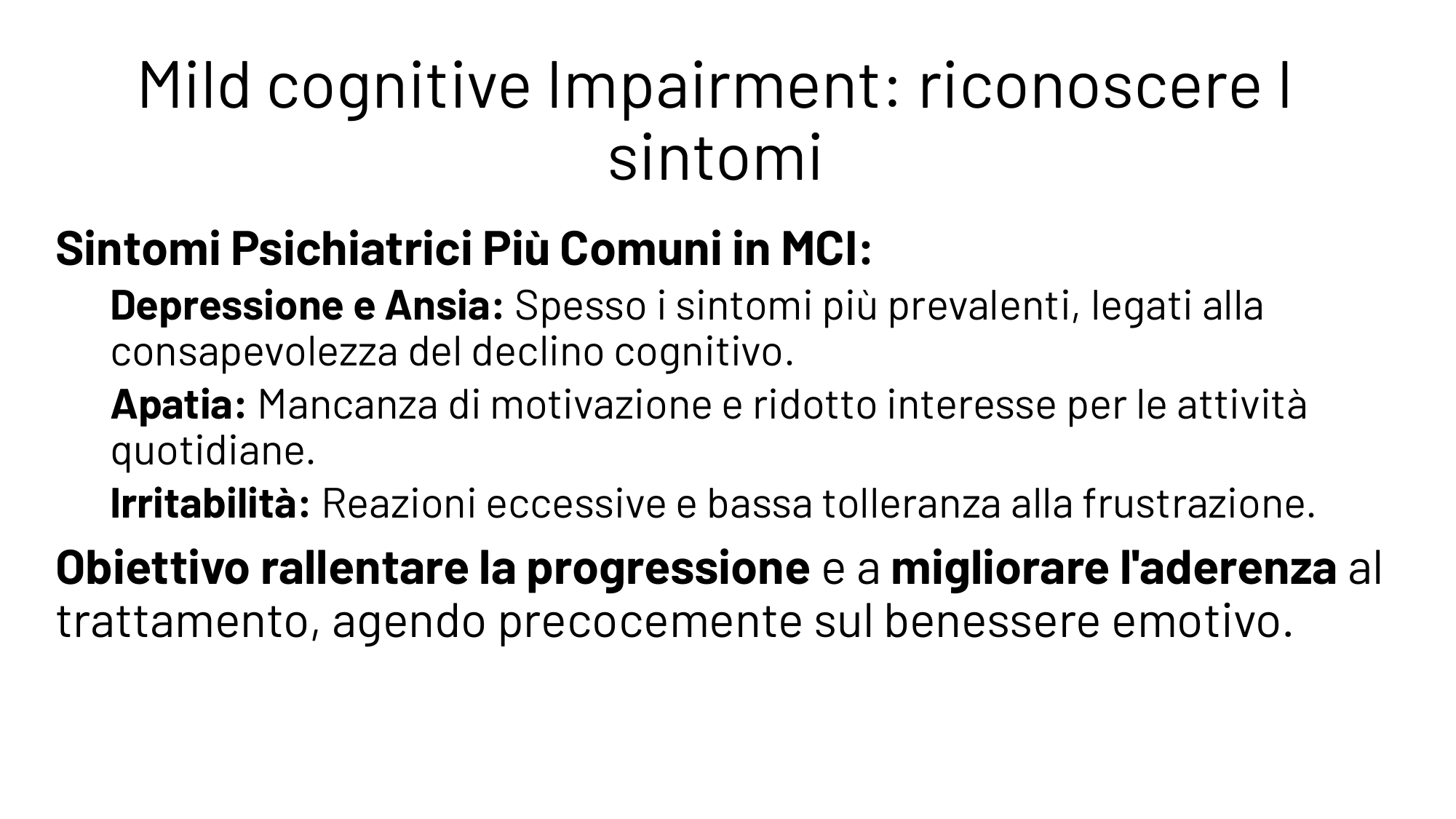

# Mild cognitive Impairment: riconoscere I sintomi
Sintomi Psichiatrici Più Comuni in MCI:
Depressione e Ansia: Spesso i sintomi più prevalenti, legati alla consapevolezza del declino cognitivo.
Apatia: Mancanza di motivazione e ridotto interesse per le attività quotidiane.
Irritabilità: Reazioni eccessive e bassa tolleranza alla frustrazione.
Obiettivo rallentare la progressione e a migliorare l'aderenza al trattamento, agendo precocemente sul benessere emotivo.